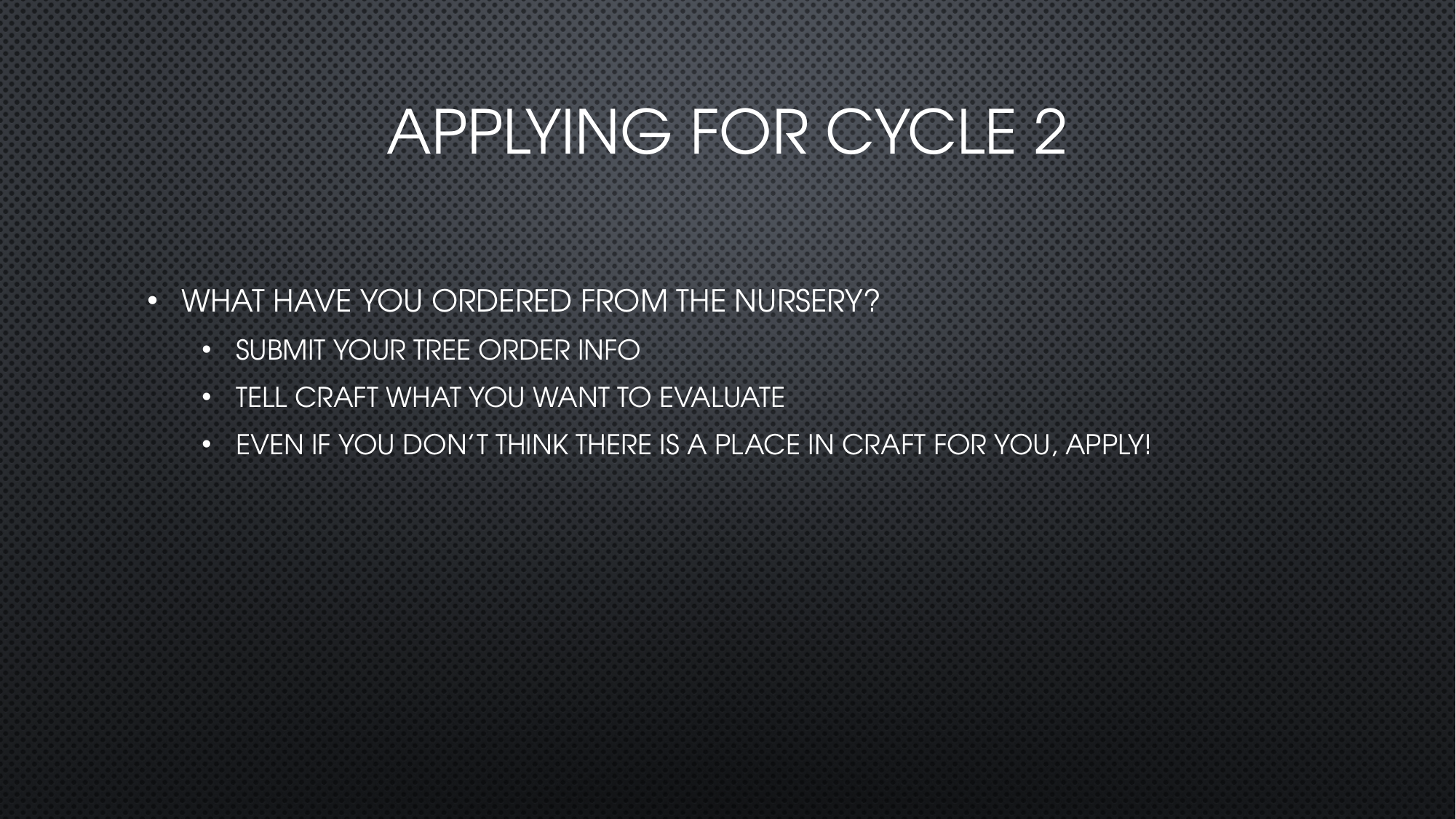

# Applying for Cycle 2
What have you ordered from the nursery?
Submit your tree order info
Tell CRAFT what you want to evaluate
Even if you don’t think there is a place in CRAFT for you, Apply!